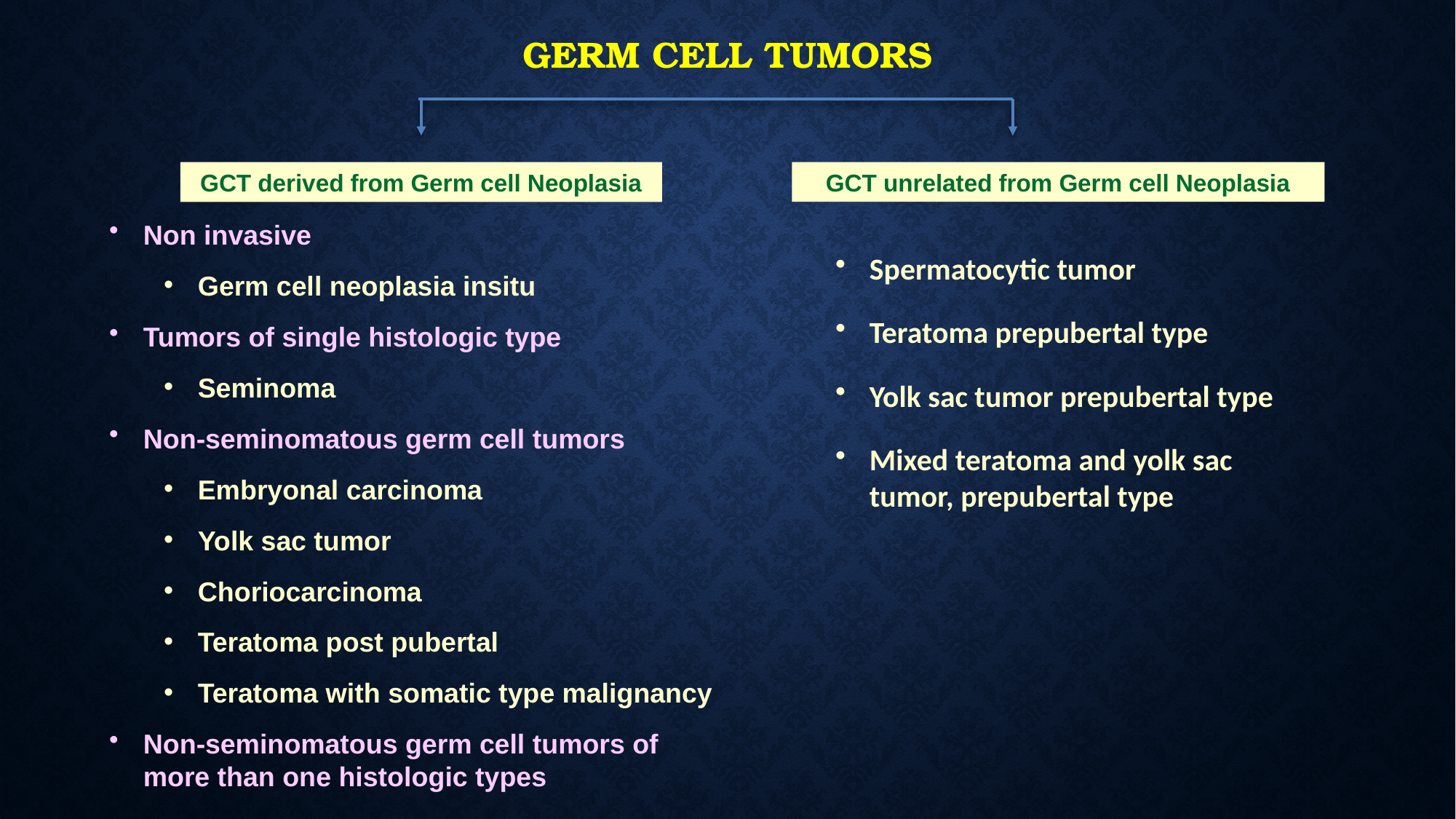

# GERM CELL TUMORS
GCT unrelated from Germ cell Neoplasia
GCT derived from Germ cell Neoplasia
Non invasive
Germ cell neoplasia insitu
Tumors of single histologic type
Seminoma
Non-seminomatous germ cell tumors
Embryonal carcinoma
Yolk sac tumor
Choriocarcinoma
Teratoma post pubertal
Teratoma with somatic type malignancy
Non-seminomatous germ cell tumors of more than one histologic types
Spermatocytic tumor
Teratoma prepubertal type
Yolk sac tumor prepubertal type
Mixed teratoma and yolk sac tumor, prepubertal type